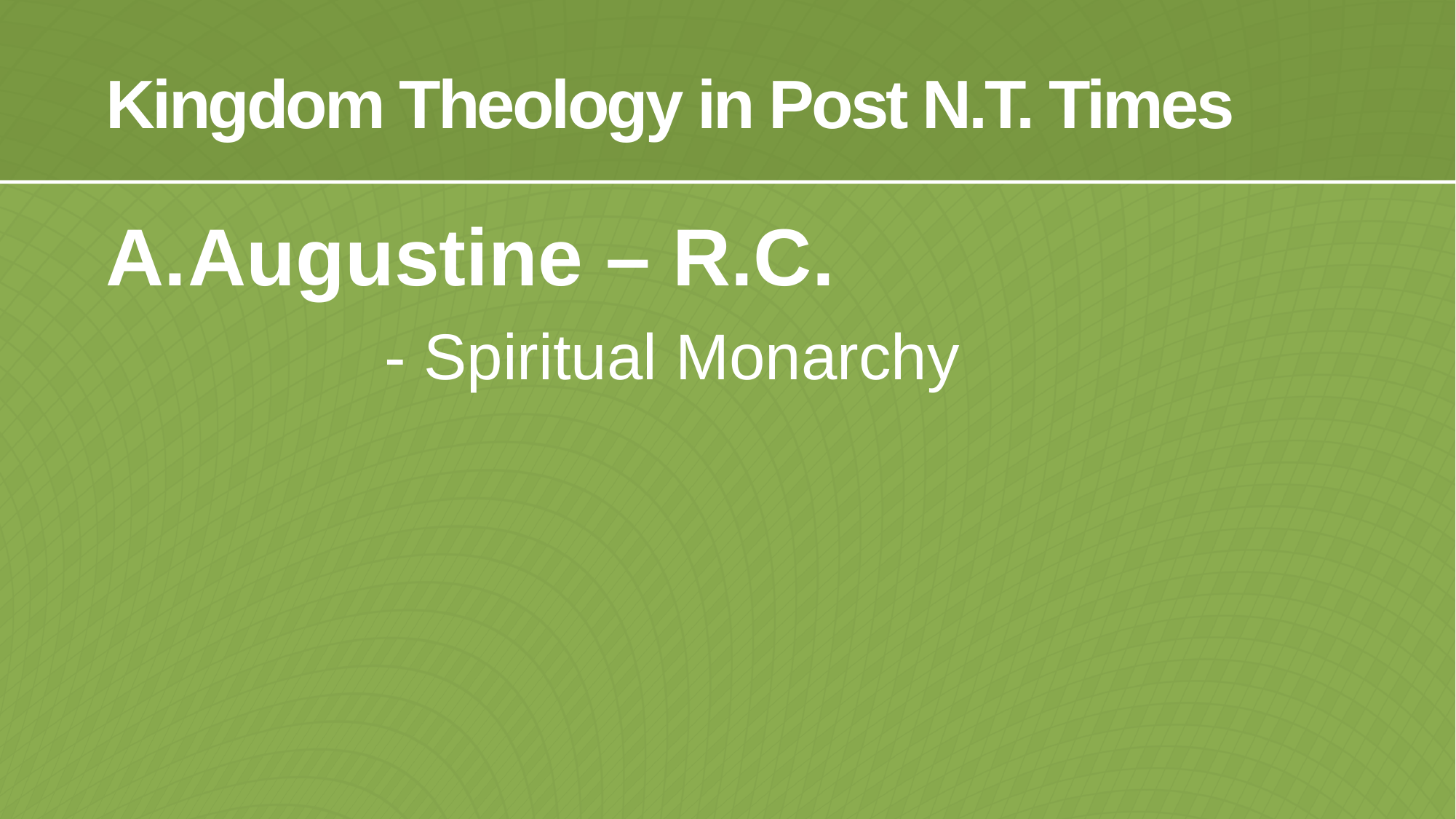

# Kingdom Theology in Post N.T. Times
Augustine – R.C.
		- Spiritual Monarchy